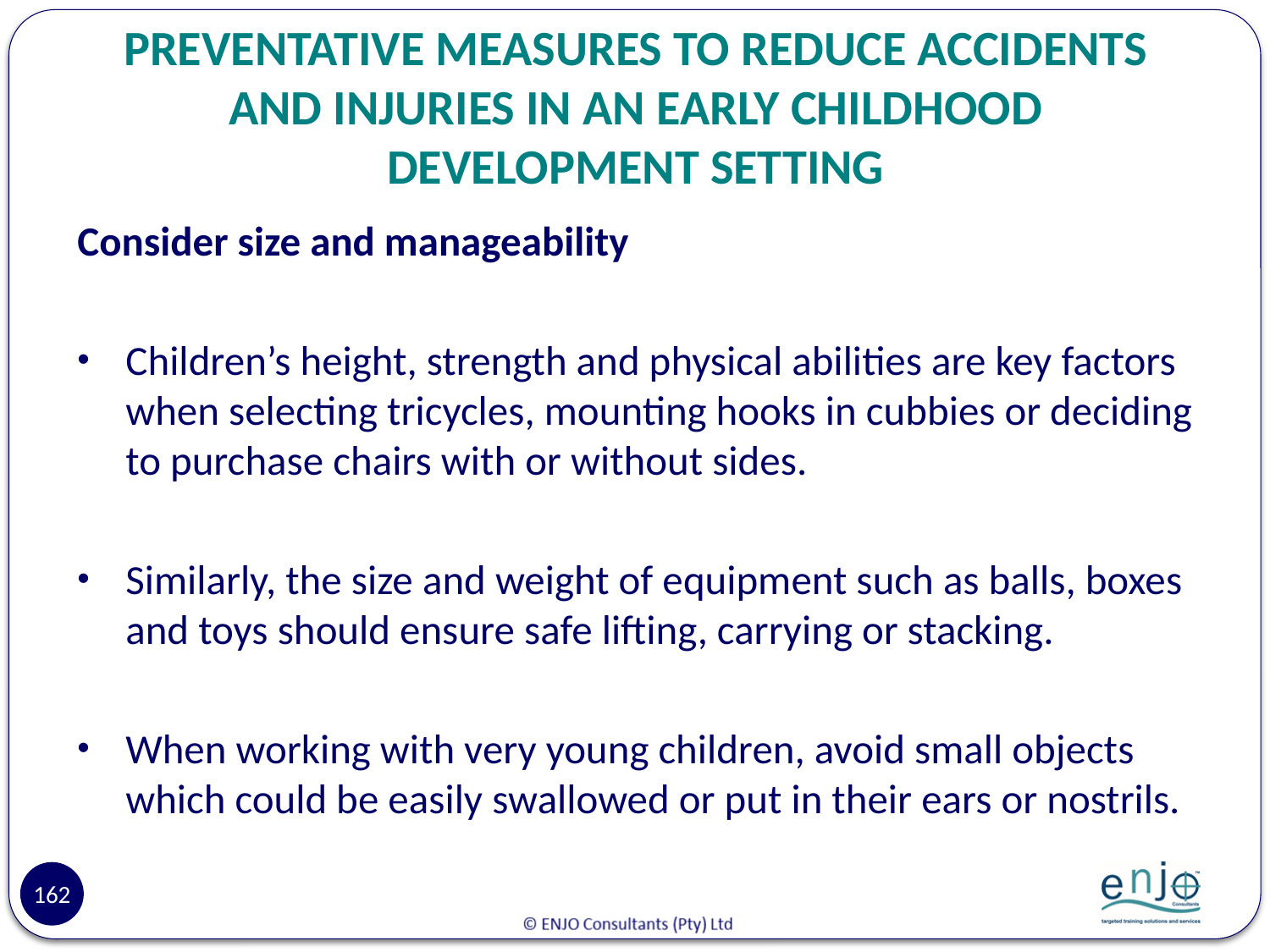

# PREVENTATIVE MEASURES TO REDUCE ACCIDENTS AND INJURIES IN AN EARLY CHILDHOOD DEVELOPMENT SETTING
Consider size and manageability

Children’s height, strength and physical abilities are key factors when selecting tricycles, mounting hooks in cubbies or deciding to purchase chairs with or without sides.

Similarly, the size and weight of equipment such as balls, boxes and toys should ensure safe lifting, carrying or stacking.

When working with very young children, avoid small objects which could be easily swallowed or put in their ears or nostrils.

162